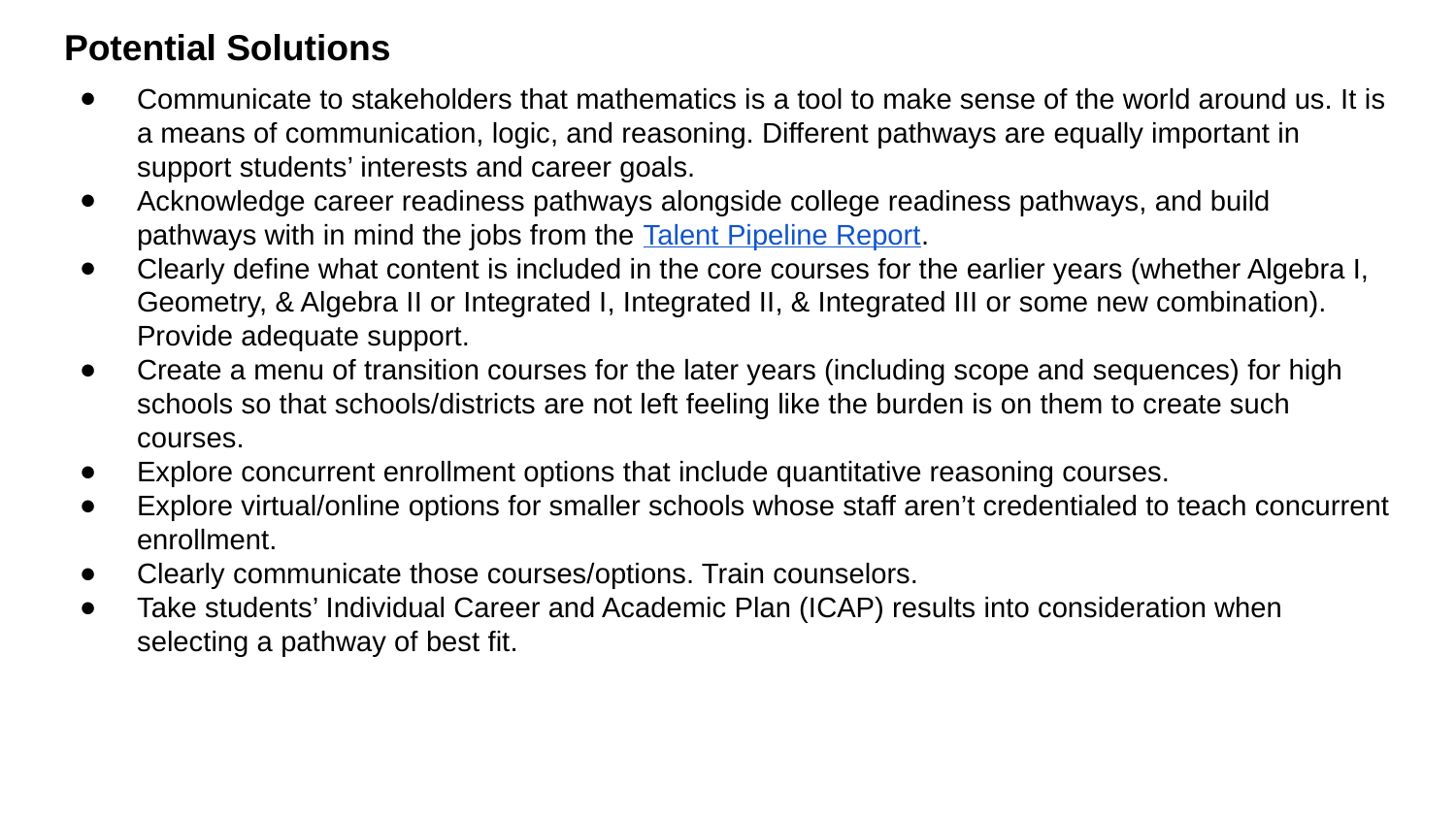

# Potential Solutions
Communicate to stakeholders that mathematics is a tool to make sense of the world around us. It is a means of communication, logic, and reasoning. Different pathways are equally important in support students’ interests and career goals.
Acknowledge career readiness pathways alongside college readiness pathways, and build pathways with in mind the jobs from the Talent Pipeline Report.
Clearly define what content is included in the core courses for the earlier years (whether Algebra I, Geometry, & Algebra II or Integrated I, Integrated II, & Integrated III or some new combination). Provide adequate support.
Create a menu of transition courses for the later years (including scope and sequences) for high schools so that schools/districts are not left feeling like the burden is on them to create such courses.
Explore concurrent enrollment options that include quantitative reasoning courses.
Explore virtual/online options for smaller schools whose staff aren’t credentialed to teach concurrent enrollment.
Clearly communicate those courses/options. Train counselors.
Take students’ Individual Career and Academic Plan (ICAP) results into consideration when selecting a pathway of best fit.